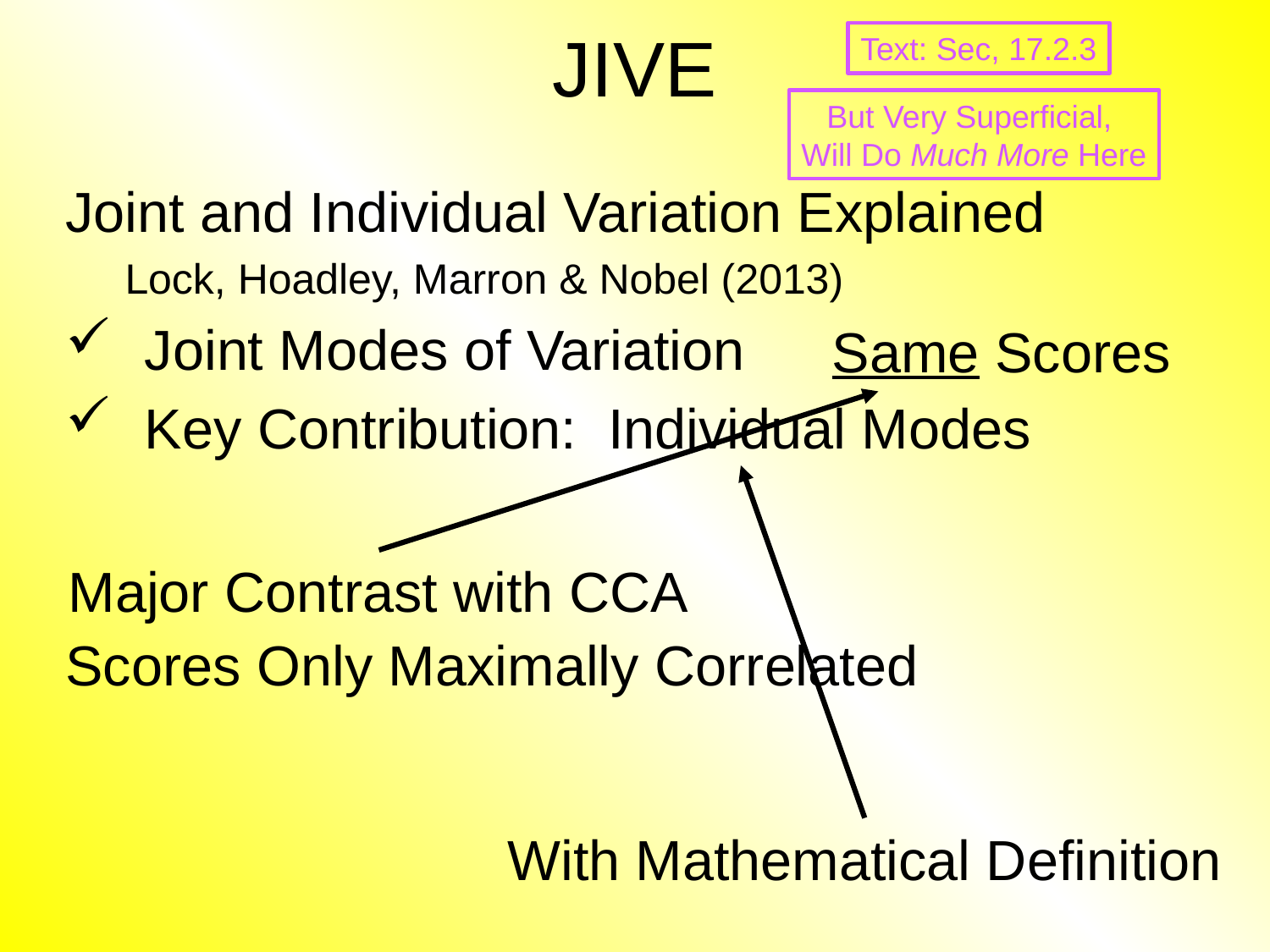

# JIVE
Text: Sec, 17.2.3
But Very Superficial,
Will Do Much More Here
Joint and Individual Variation Explained
     Lock, Hoadley, Marron & Nobel (2013)
  Joint Modes of Variation
  Key Contribution:  Individual Modes

Scores Only Maximally Correlated

Same Scores
Major Contrast with CCA
With Mathematical Definition